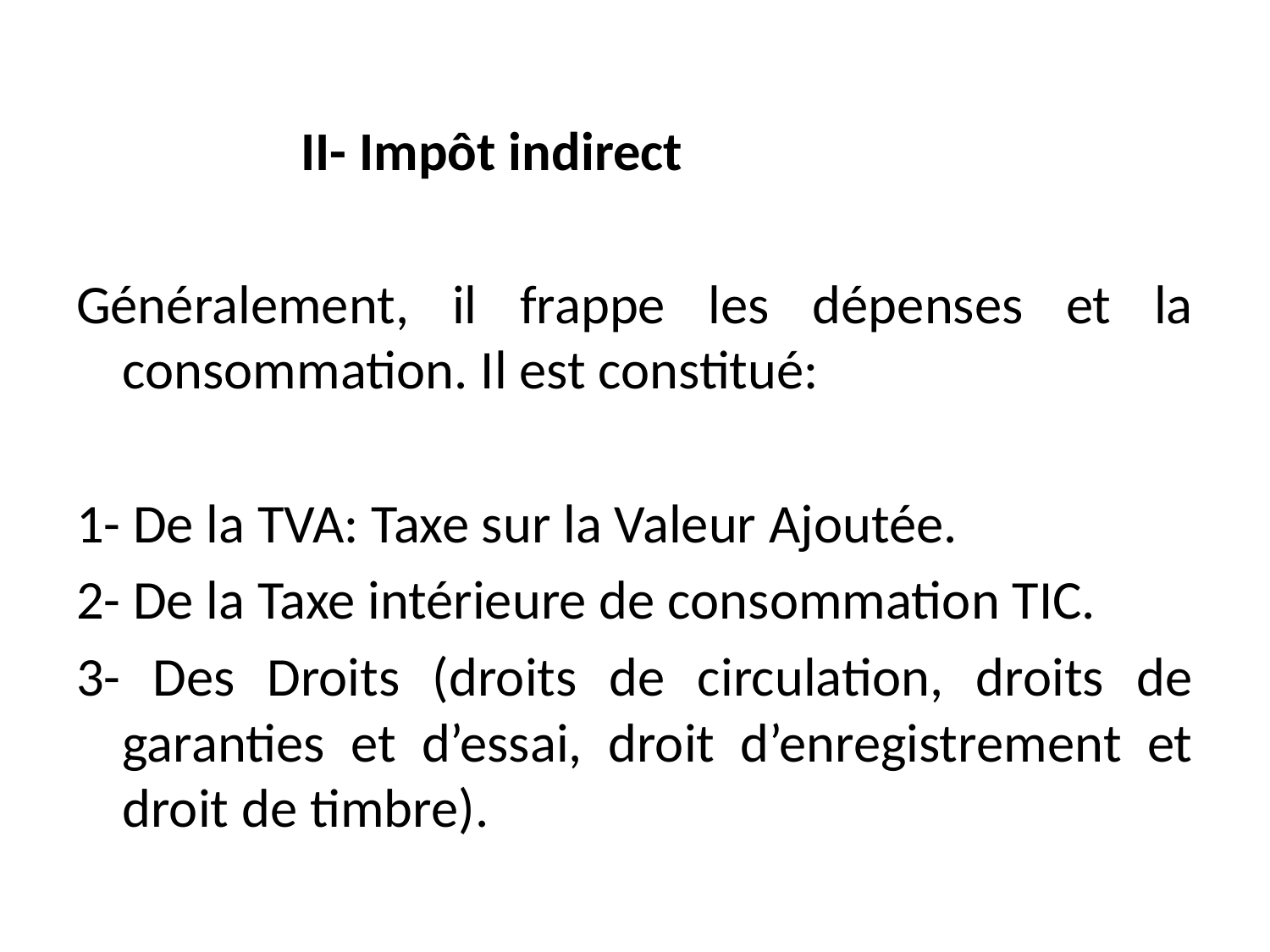

II- Impôt indirect

Généralement, il frappe les dépenses et la consommation. Il est constitué:

1- De la TVA: Taxe sur la Valeur Ajoutée.
2- De la Taxe intérieure de consommation TIC.
3- Des Droits (droits de circulation, droits de garanties et d’essai, droit d’enregistrement et droit de timbre).